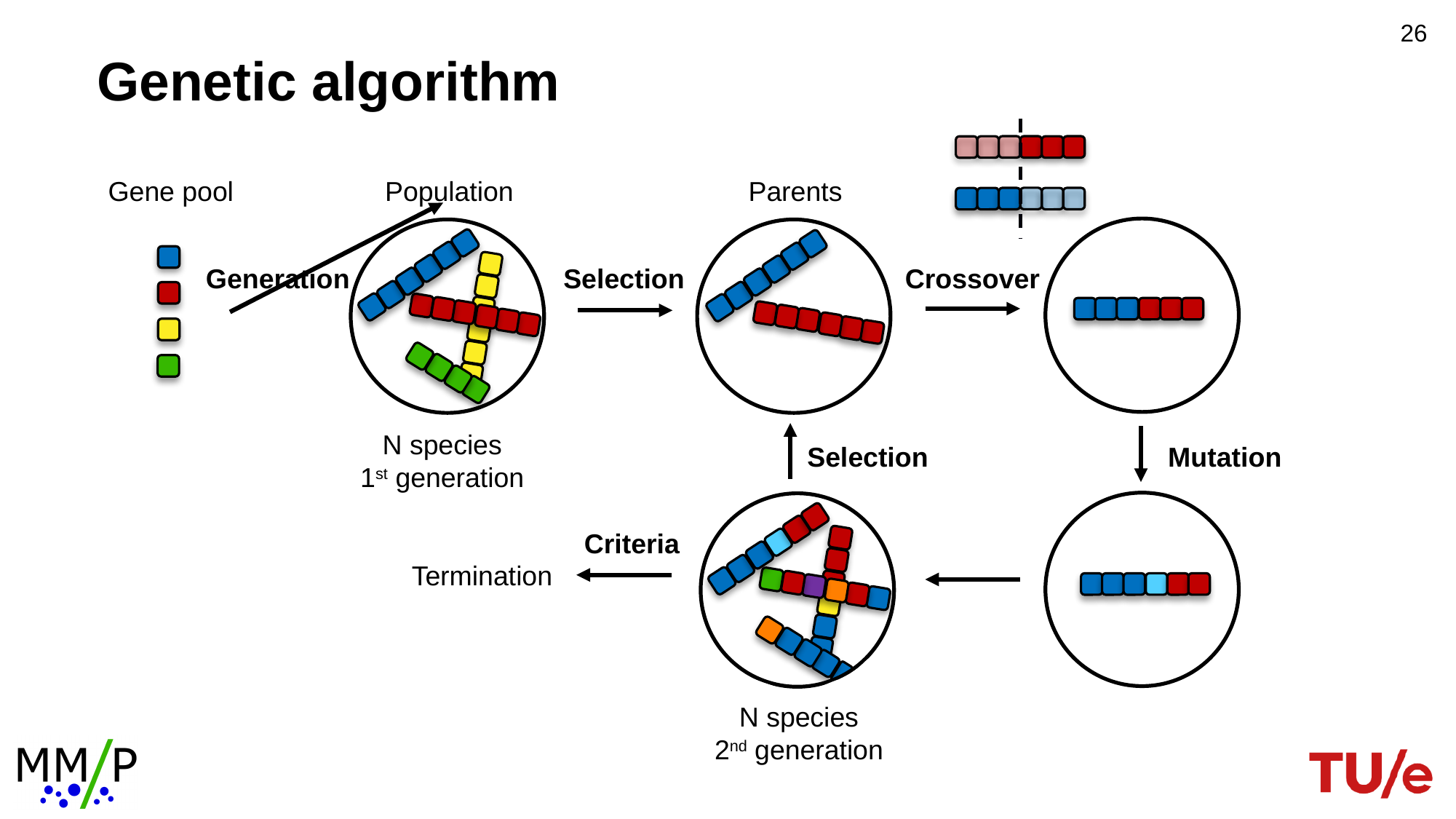

26
# Genetic algorithm

Crossover
Gene pool

Population

N species
1st generation

Parents

Generation
Selection
Selection
Mutation

N species
2nd generation

Criteria
Termination